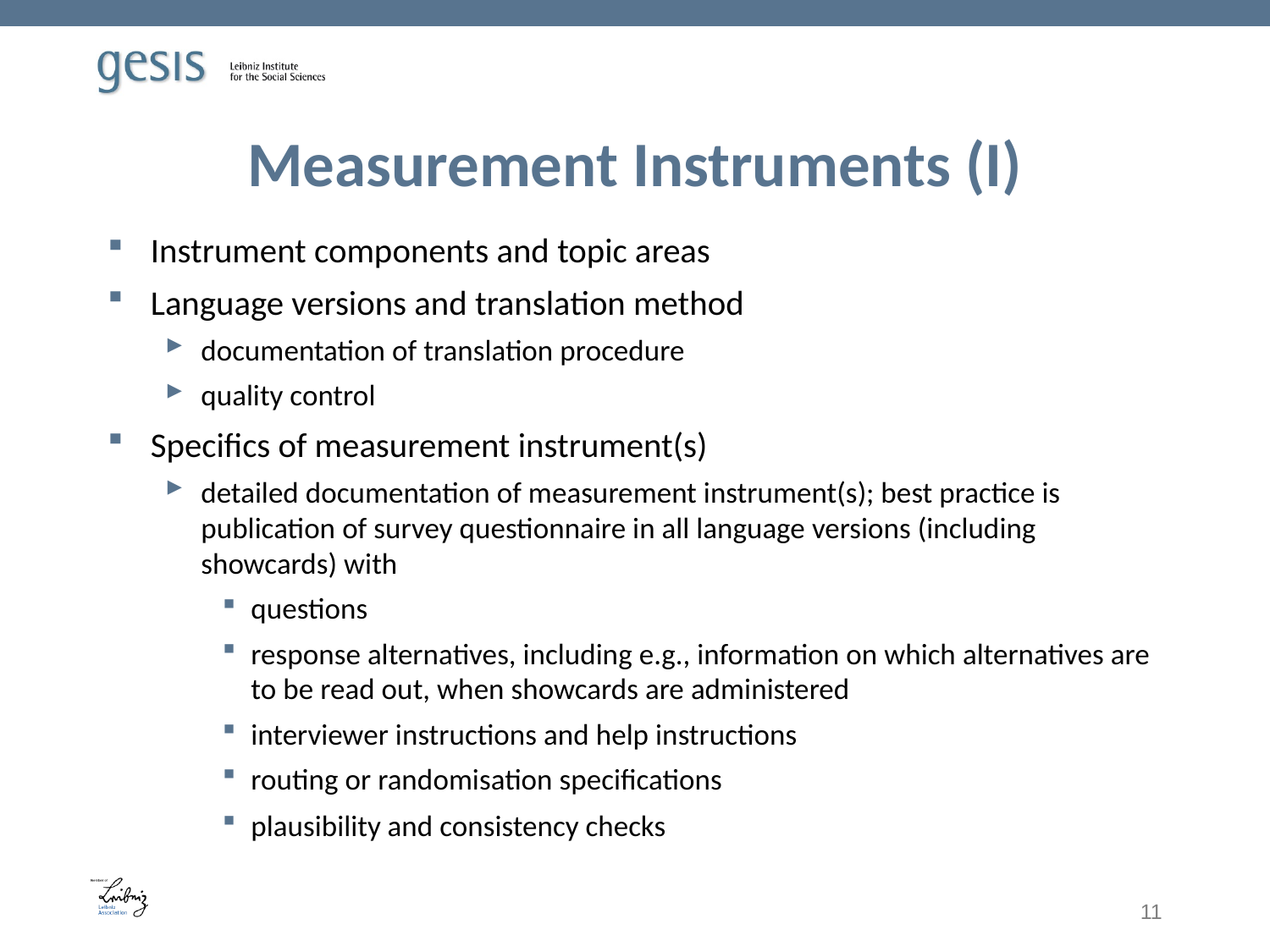

# Measurement Instruments (I)
Instrument components and topic areas
Language versions and translation method
documentation of translation procedure
quality control
Specifics of measurement instrument(s)
detailed documentation of measurement instrument(s); best practice is publication of survey questionnaire in all language versions (including showcards) with
questions
response alternatives, including e.g., information on which alternatives are to be read out, when showcards are administered
interviewer instructions and help instructions
routing or randomisation specifications
plausibility and consistency checks
11